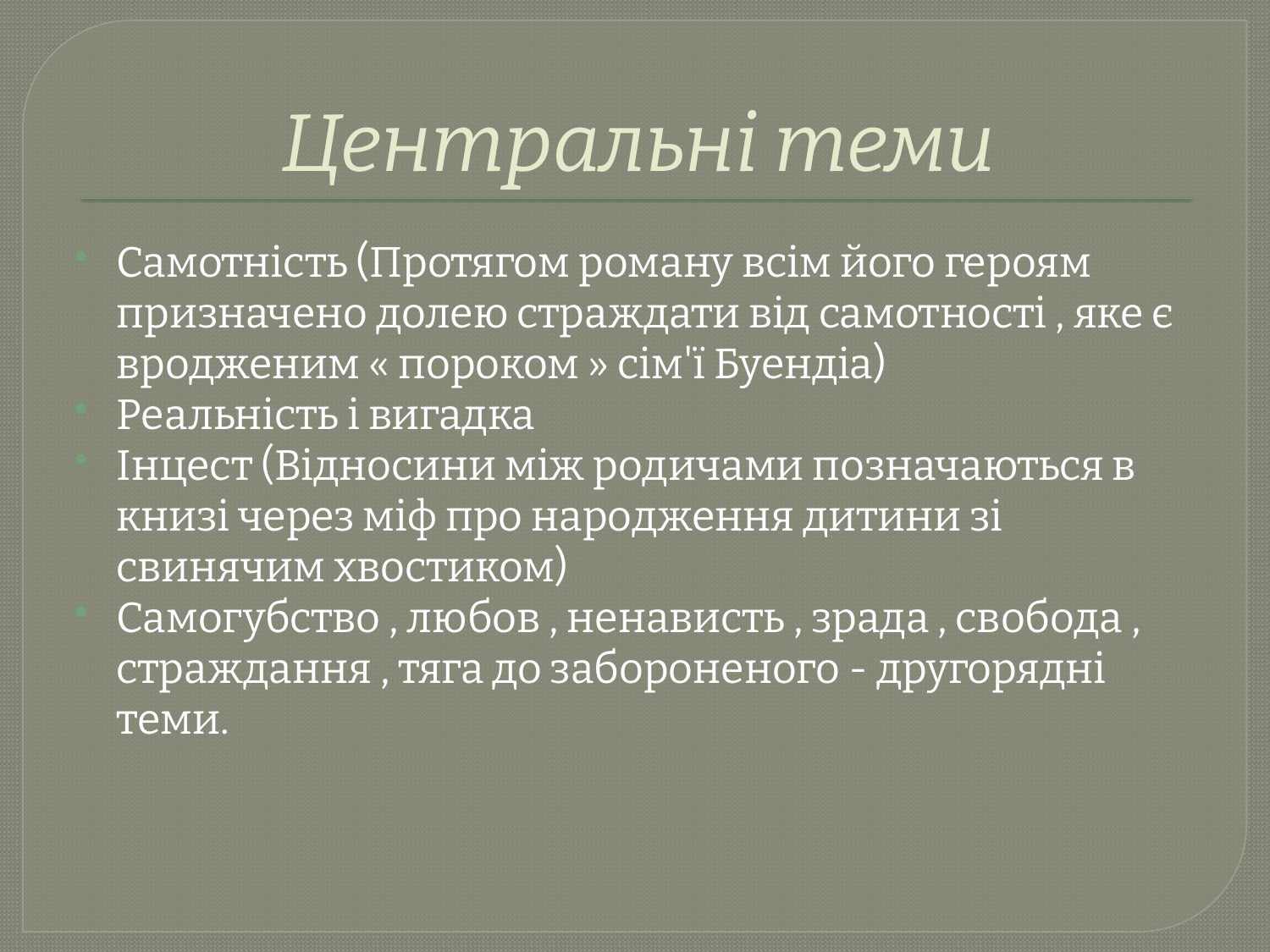

# Центральні теми
Самотність (Протягом роману всім його героям призначено долею страждати від самотності , яке є вродженим « пороком » сім'ї Буендіа)
Реальність і вигадка
Інцест (Відносини між родичами позначаються в книзі через міф про народження дитини зі свинячим хвостиком)
Самогубство , любов , ненависть , зрада , свобода , страждання , тяга до забороненого - другорядні теми.